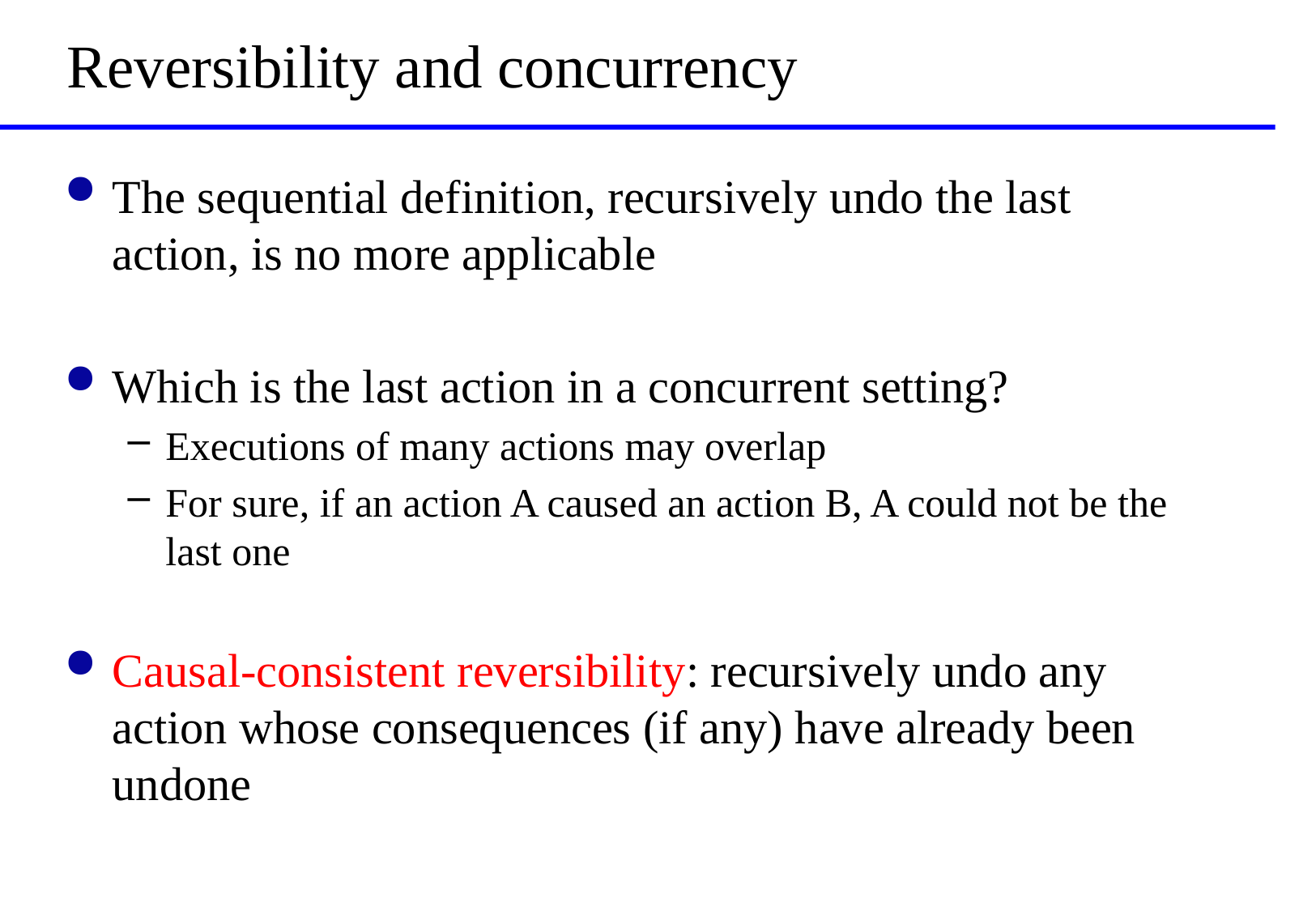

# Reversibility and concurrency
The sequential definition, recursively undo the last action, is no more applicable

Which is the last action in a concurrent setting?
Executions of many actions may overlap
For sure, if an action A caused an action B, A could not be the last one

Causal-consistent reversibility: recursively undo any action whose consequences (if any) have already been undone